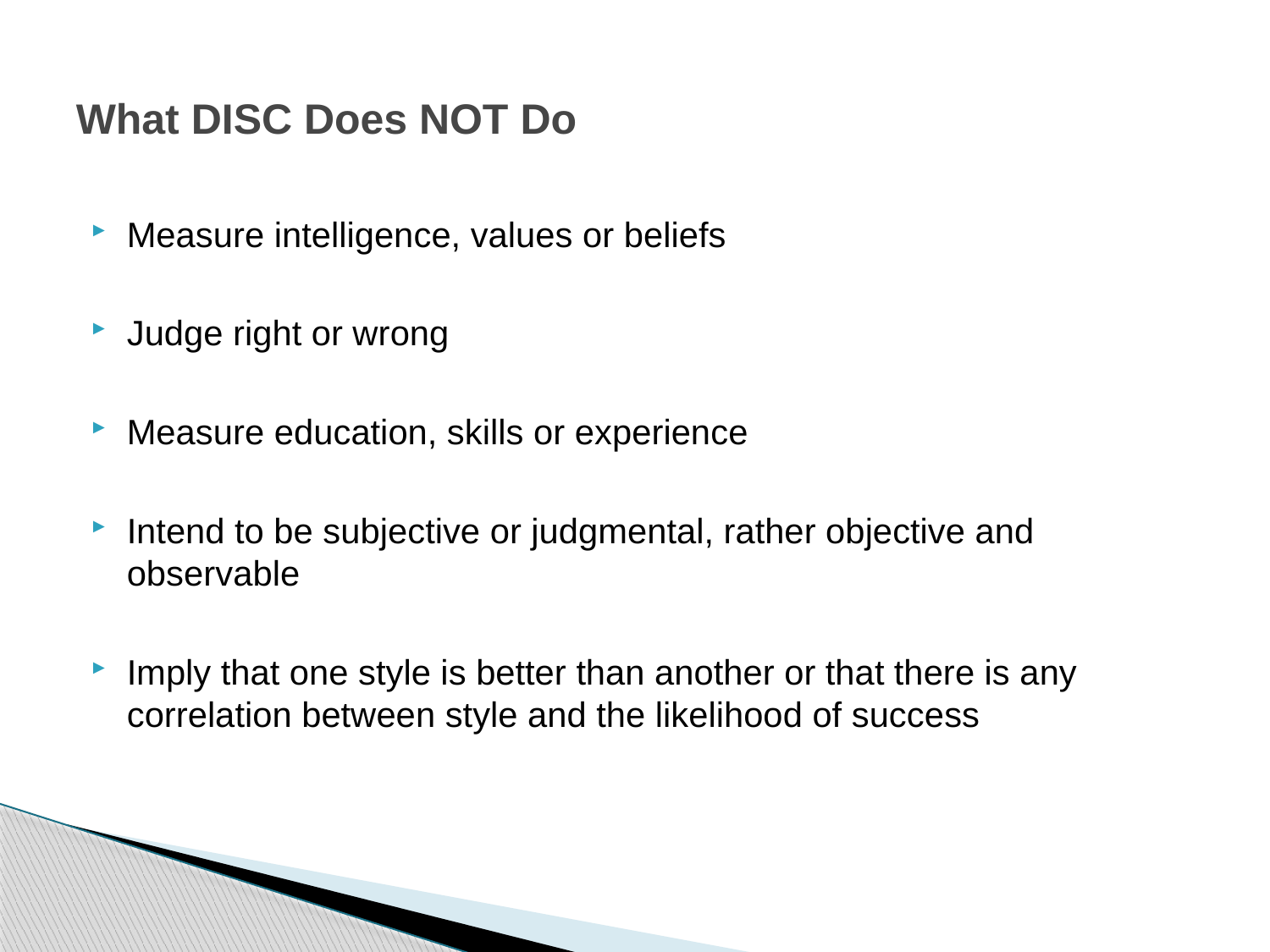

# What DISC Does NOT Do
Measure intelligence, values or beliefs

Judge right or wrong

Measure education, skills or experience

Intend to be subjective or judgmental, rather objective and observable

Imply that one style is better than another or that there is any correlation between style and the likelihood of success